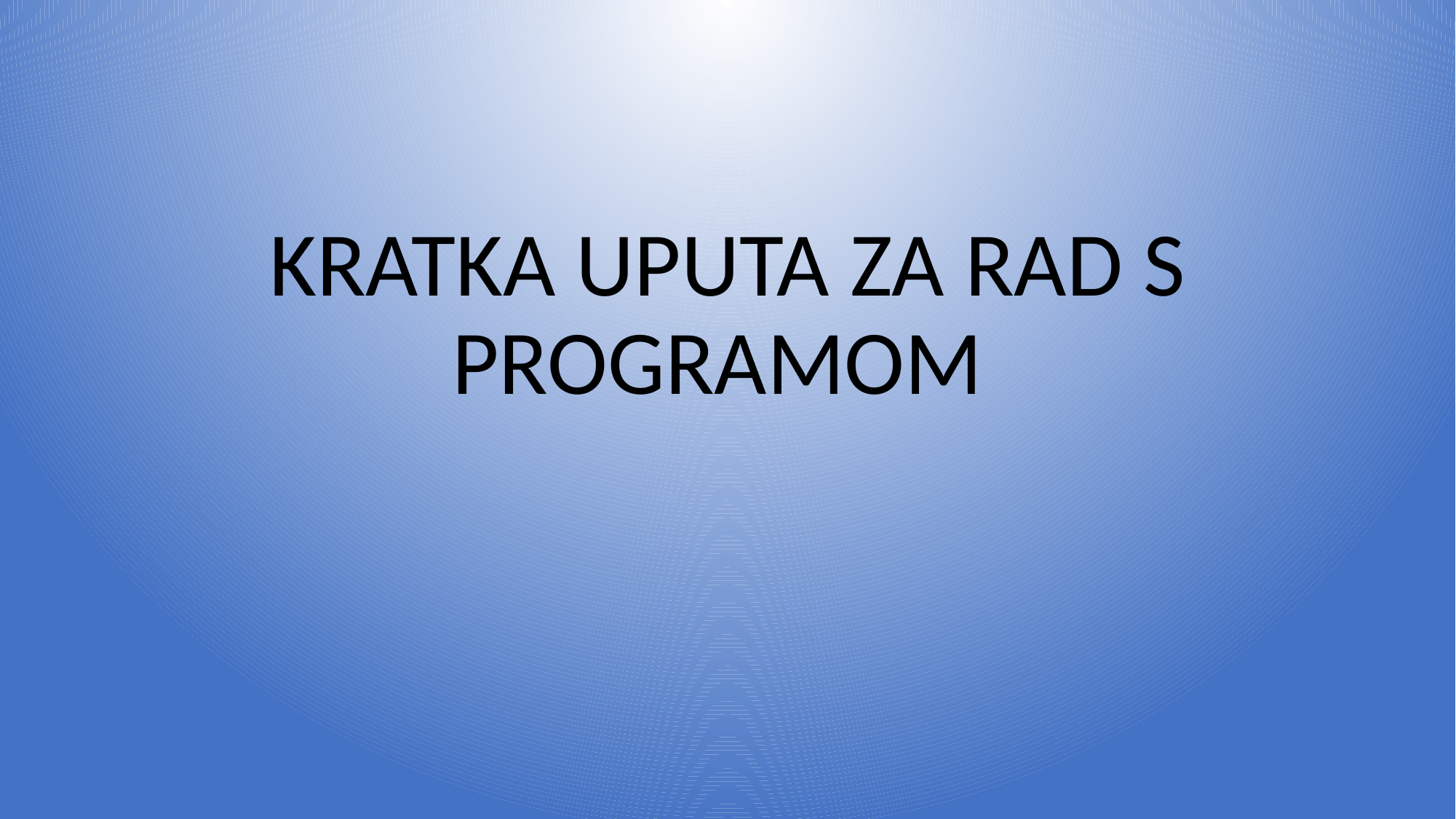

# KRATKA UPUTA ZA RAD S PROGRAMOM